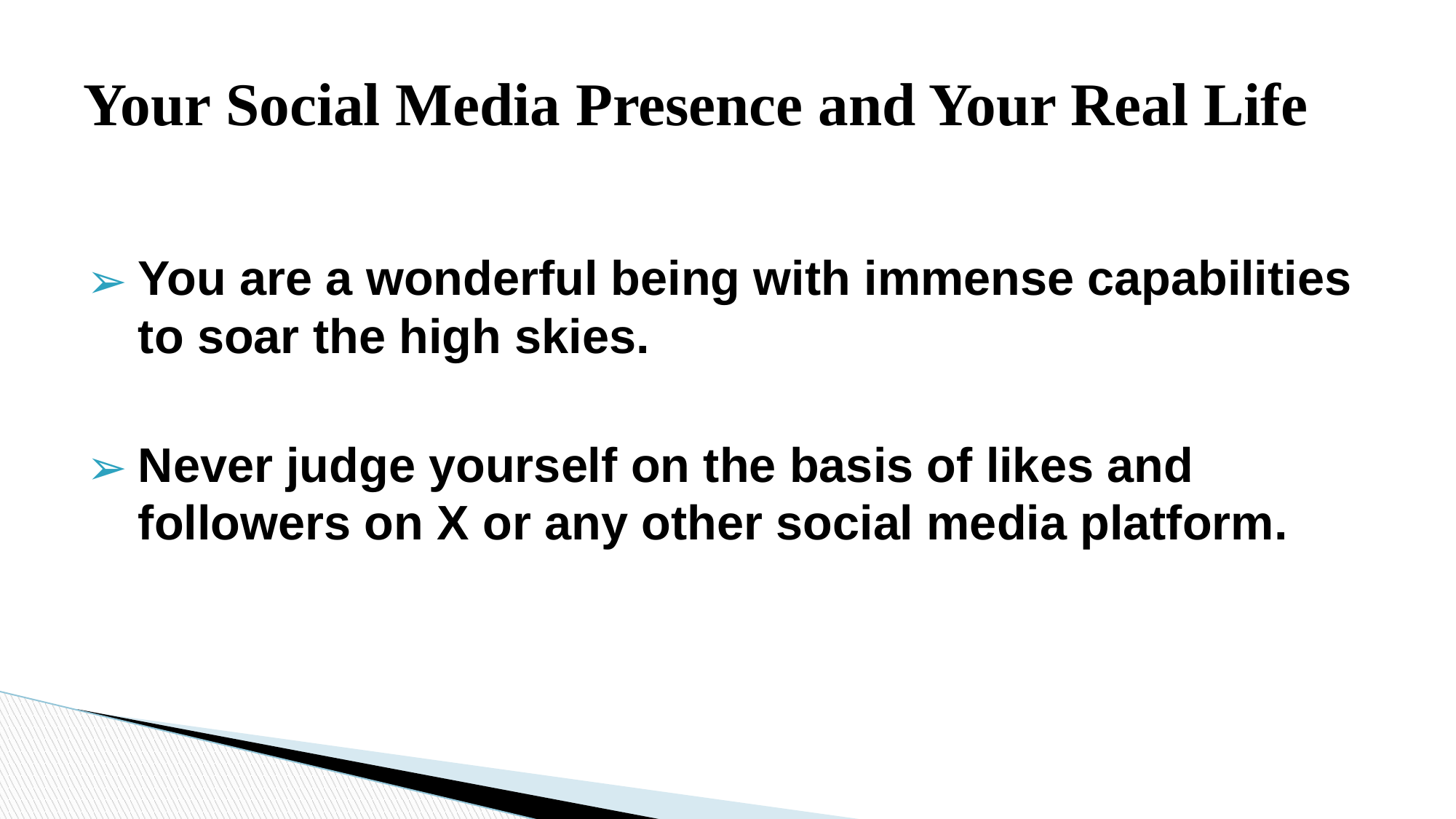

# Your Social Media Presence and Your Real Life

You are a wonderful being with immense capabilities to soar the high skies.

Never judge yourself on the basis of likes and followers on X or any other social media platform.